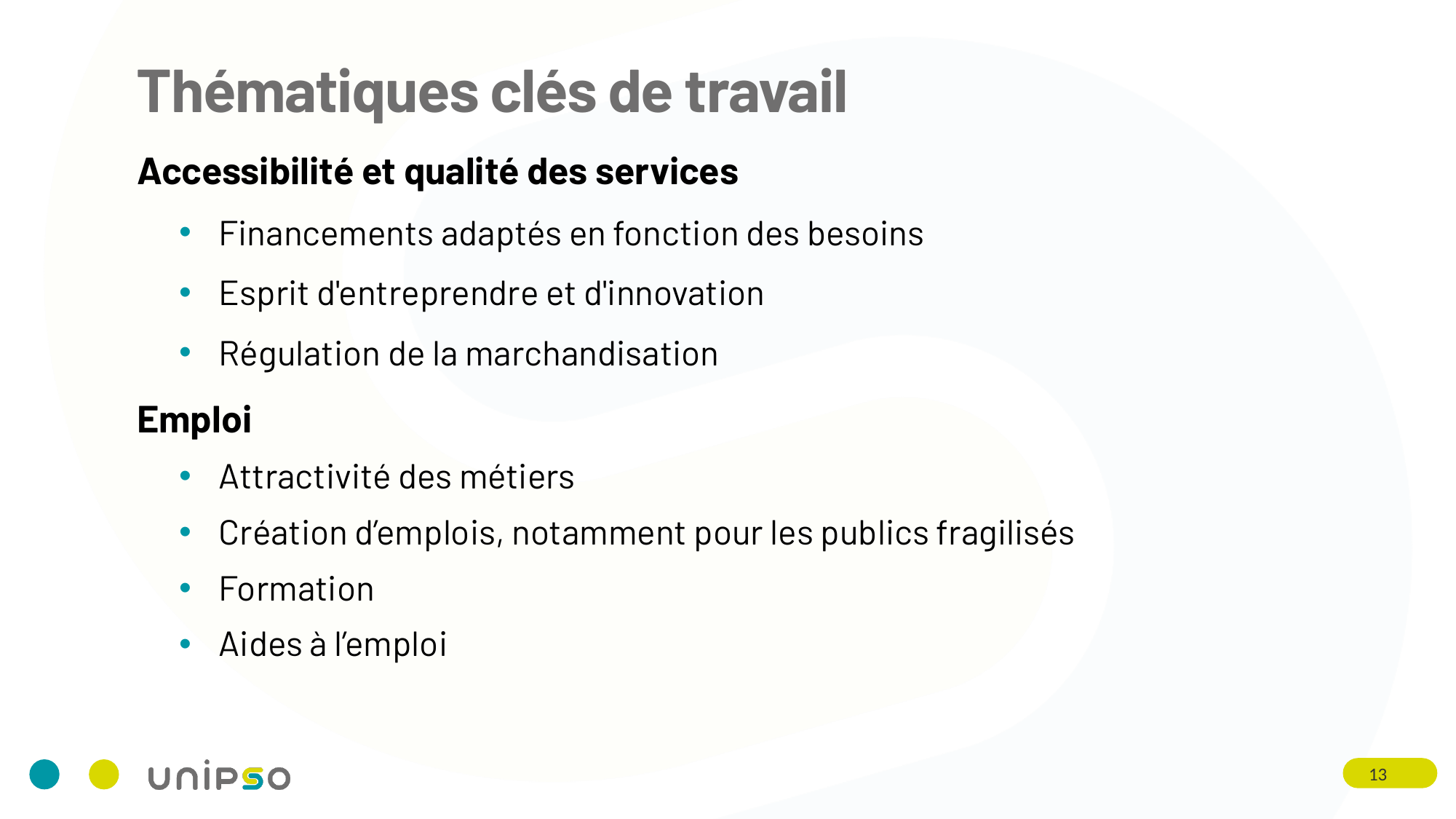

# Thématiques clés de travail
Accessibilité et qualité des services
Financements adaptés en fonction des besoins
Esprit d'entreprendre et d'innovation
Régulation de la marchandisation
Emploi
Attractivité des métiers
Création d’emplois, notamment pour les publics fragilisés
Formation
Aides à l’emploi